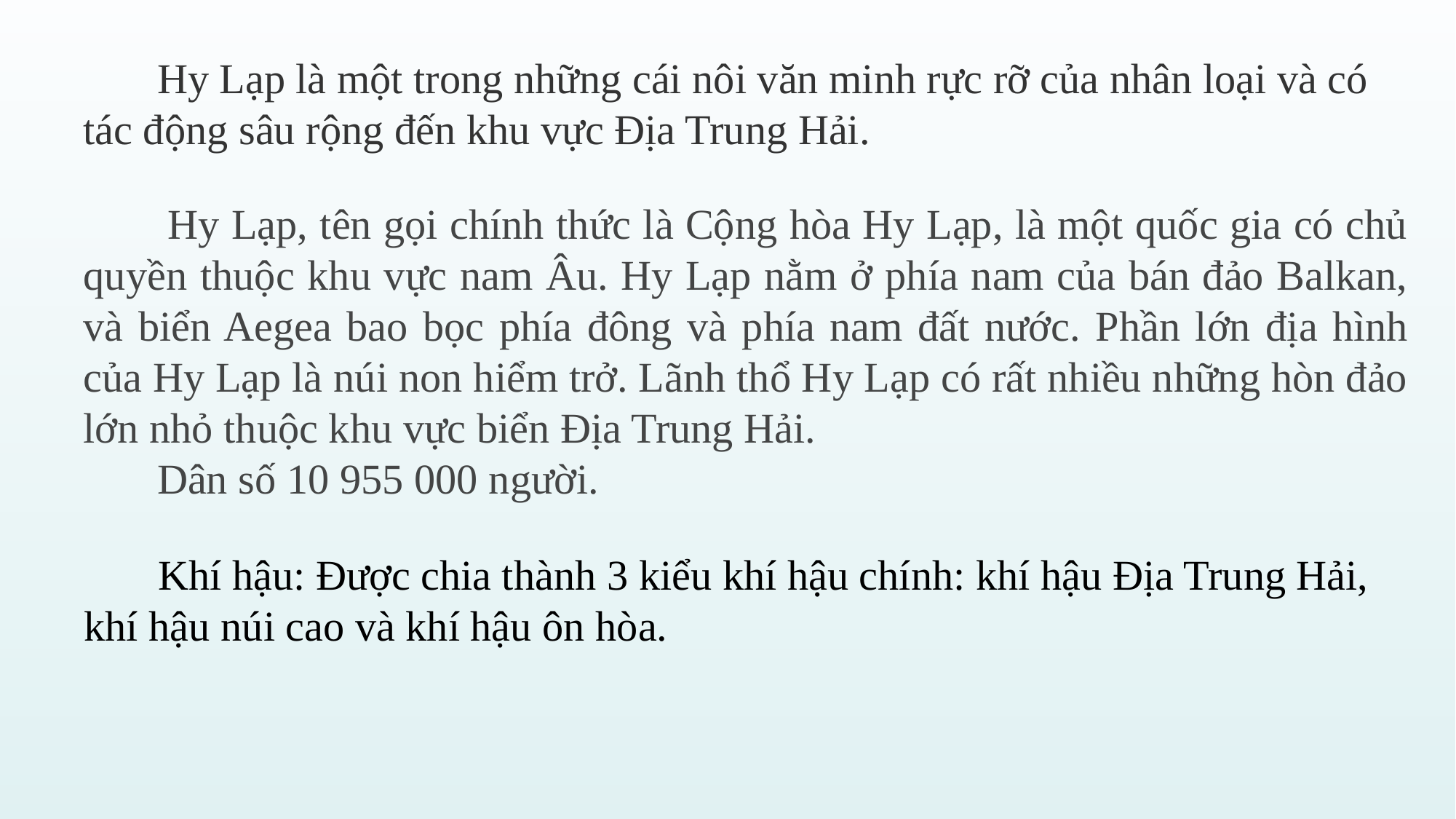

Hy Lạp là một trong những cái nôi văn minh rực rỡ của nhân loại và có tác động sâu rộng đến khu vực Địa Trung Hải.
       Hy Lạp, tên gọi chính thức là Cộng hòa Hy Lạp, là một quốc gia có chủ quyền thuộc khu vực nam Âu. Hy Lạp nằm ở phía nam của bán đảo Balkan, và biển Aegea bao bọc phía đông và phía nam đất nước. Phần lớn địa hình của Hy Lạp là núi non hiểm trở. Lãnh thổ Hy Lạp có rất nhiều những hòn đảo lớn nhỏ thuộc khu vực biển Địa Trung Hải.
       Dân số 10 955 000 người.
       Khí hậu: Được chia thành 3 kiểu khí hậu chính: khí hậu Địa Trung Hải, khí hậu núi cao và khí hậu ôn hòa.